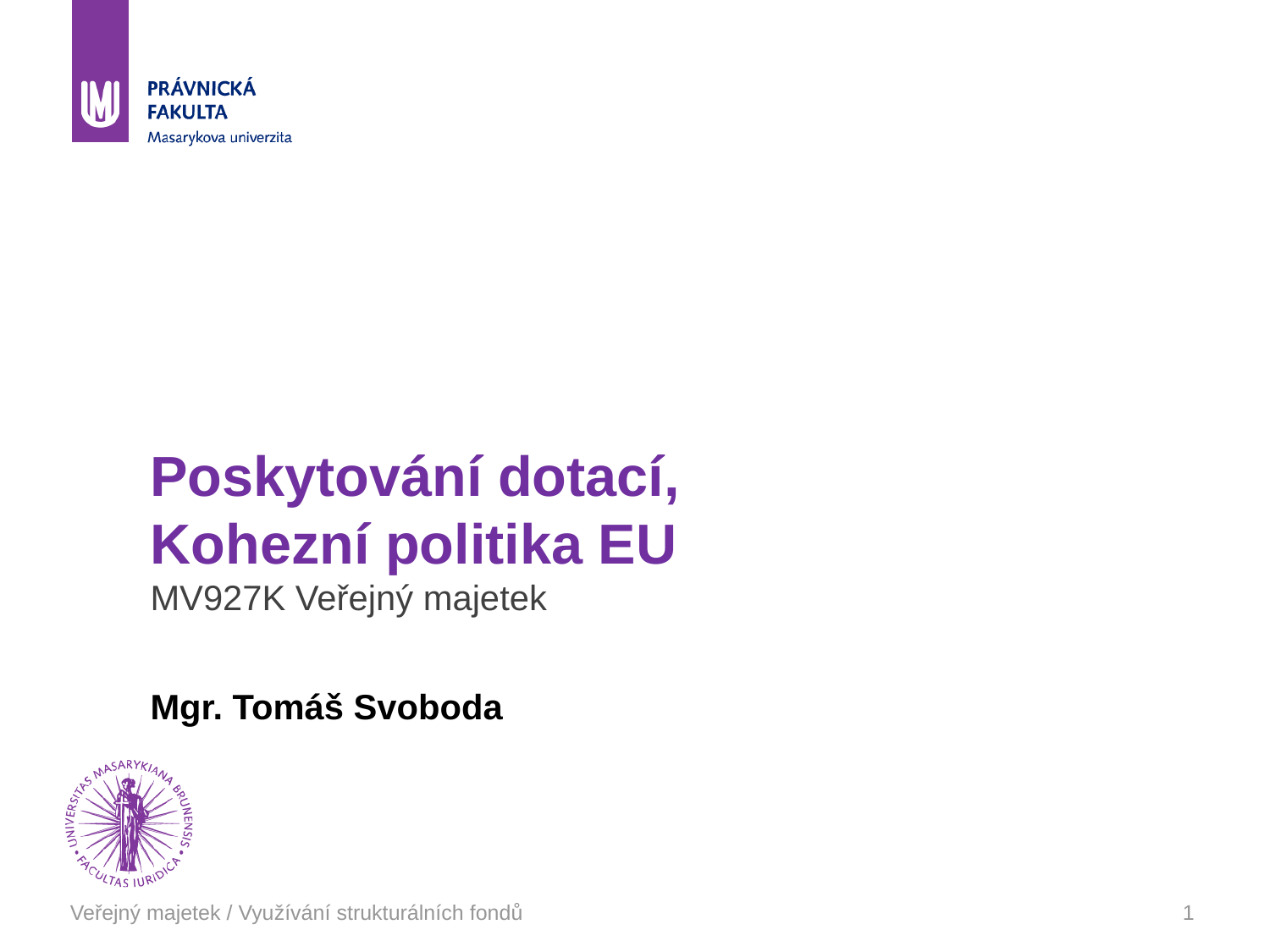

# Poskytování dotací, Kohezní politika EU MV927K Veřejný majetek Mgr. Tomáš Svoboda
Veřejný majetek / Využívání strukturálních fondů
1